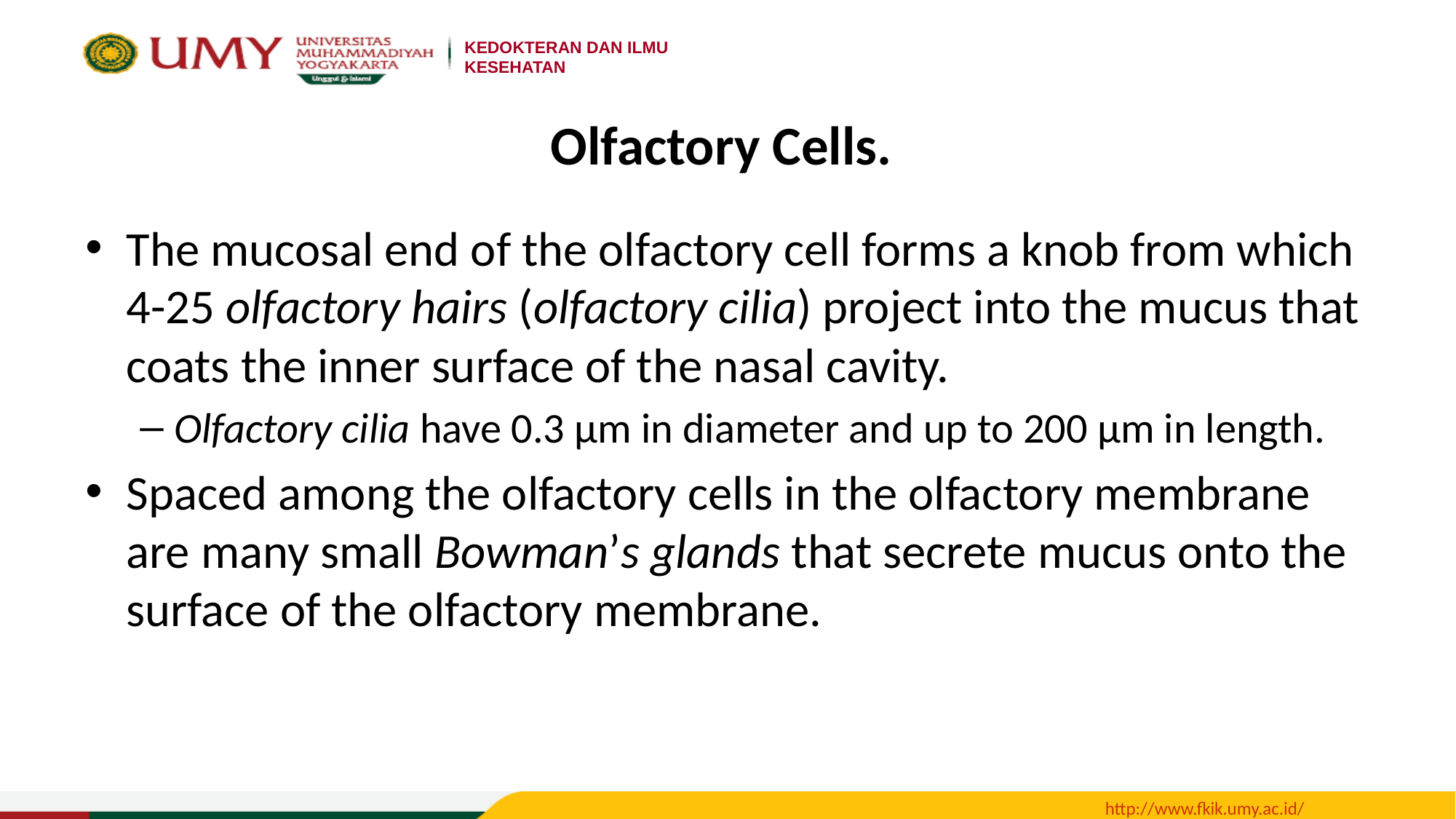

# Olfactory Cells.
The mucosal end of the olfactory cell forms a knob from which 4-25 olfactory hairs (olfactory cilia) project into the mucus that coats the inner surface of the nasal cavity.
Olfactory cilia have 0.3 μm in diameter and up to 200 μm in length.
Spaced among the olfactory cells in the olfactory membrane are many small Bowman’s glands that secrete mucus onto the surface of the olfactory membrane.